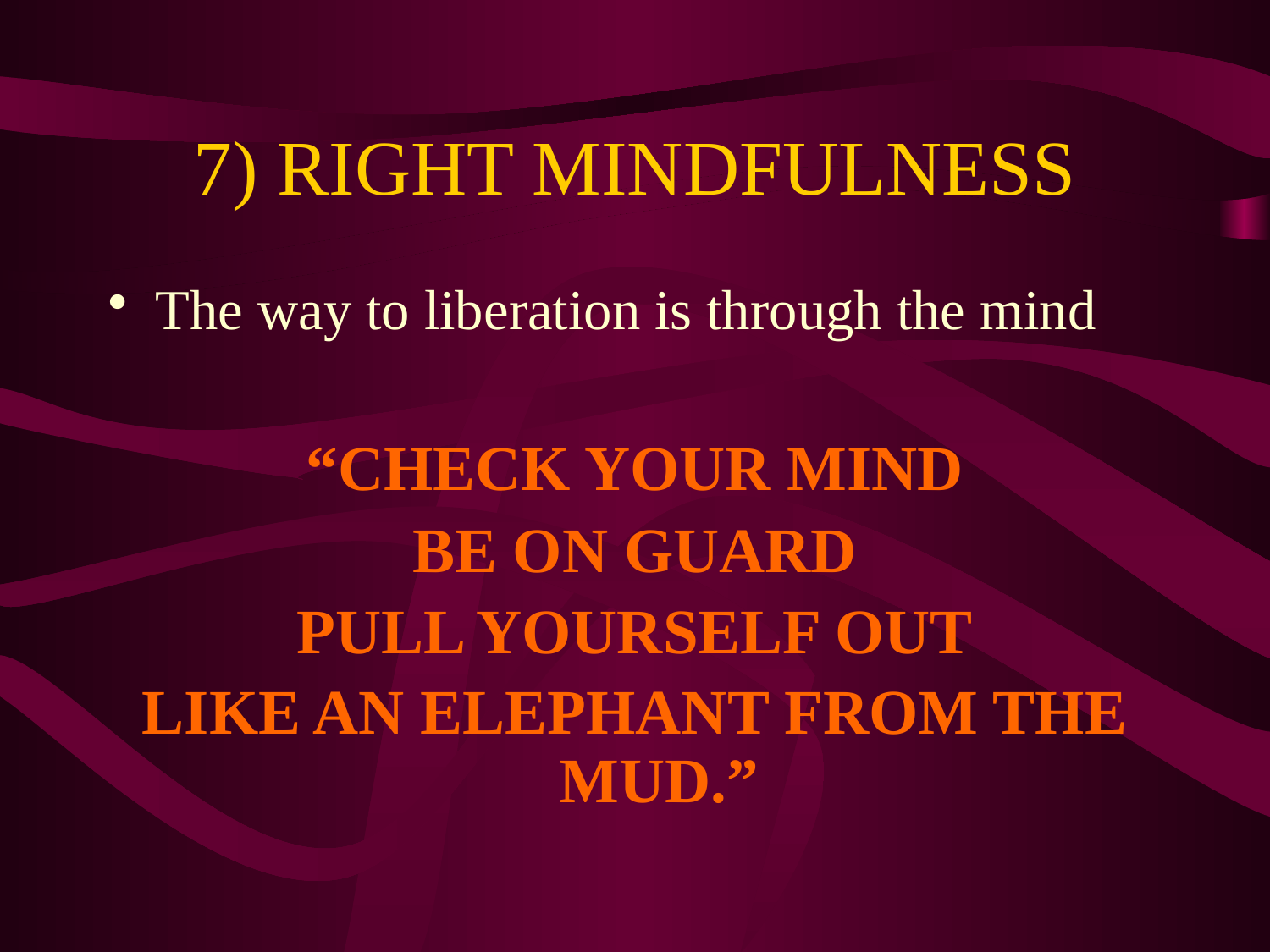

# 7) RIGHT MINDFULNESS
The way to liberation is through the mind

“CHECK YOUR MIND
BE ON GUARD
PULL YOURSELF OUT
LIKE AN ELEPHANT FROM THE MUD.”